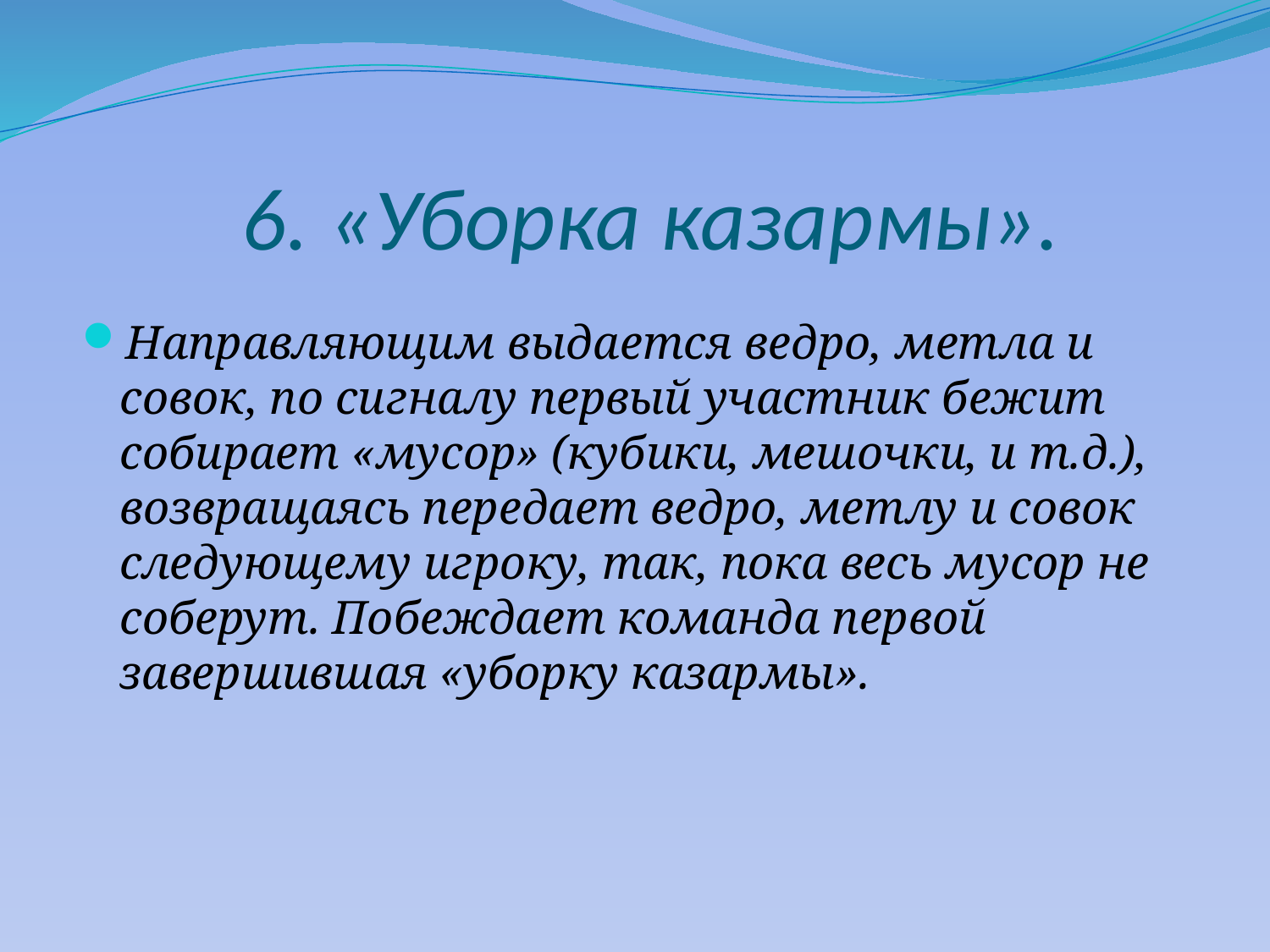

# 6. «Уборка казармы».
Направляющим выдается ведро, метла и совок, по сигналу первый участник бежит собирает «мусор» (кубики, мешочки, и т.д.), возвращаясь передает ведро, метлу и совок следующему игроку, так, пока весь мусор не соберут. Побеждает команда первой завершившая «уборку казармы».